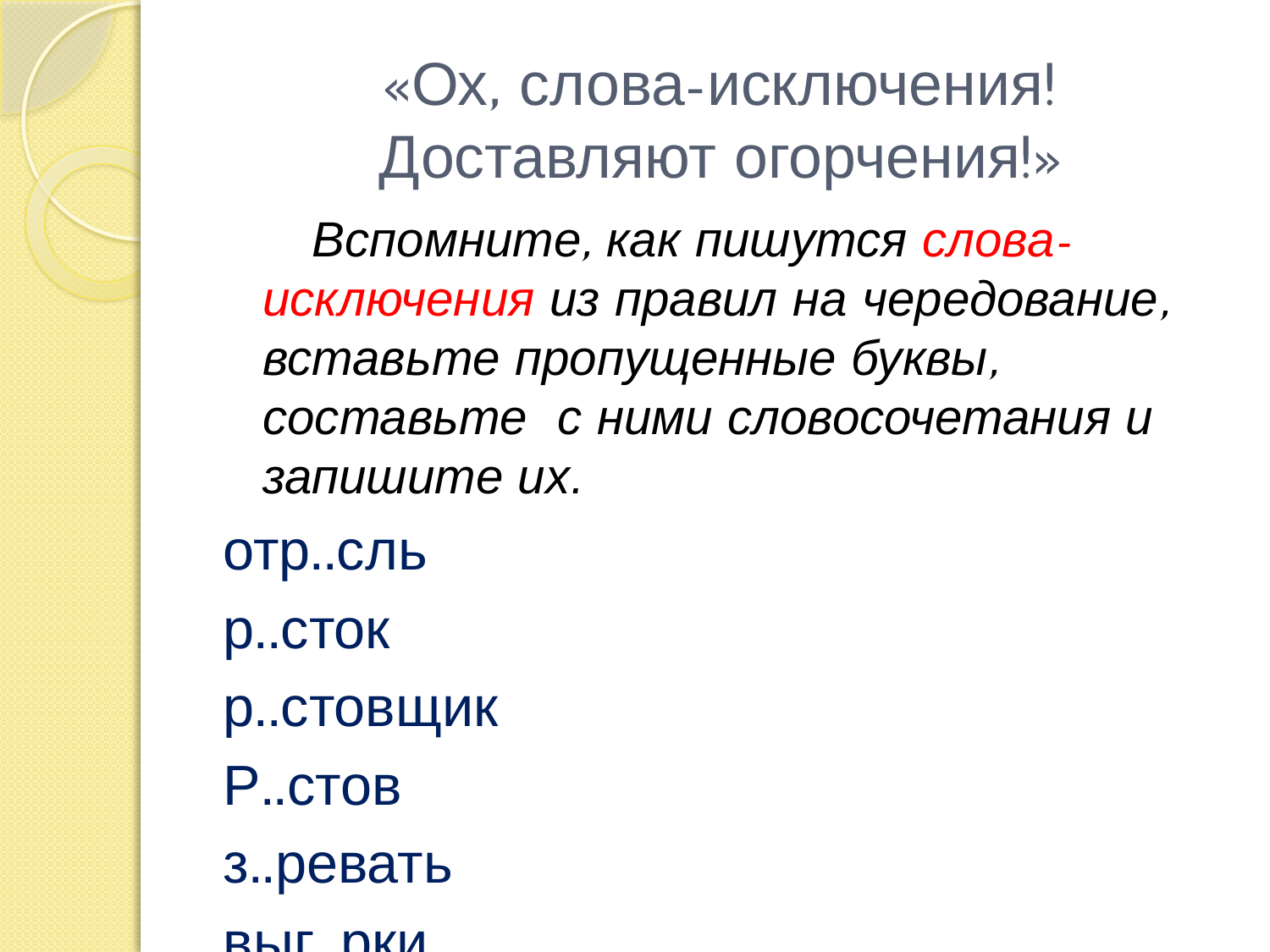

# «Ох, слова-исключения! Доставляют огорчения!»
      Вспомните, как пишутся слова-исключения из правил на чередование, вставьте пропущенные буквы, составьте  с ними словосочетания и запишите их.
отр..сль
р..сток
р..стовщик
Р..стов
з..ревать
выг..рки